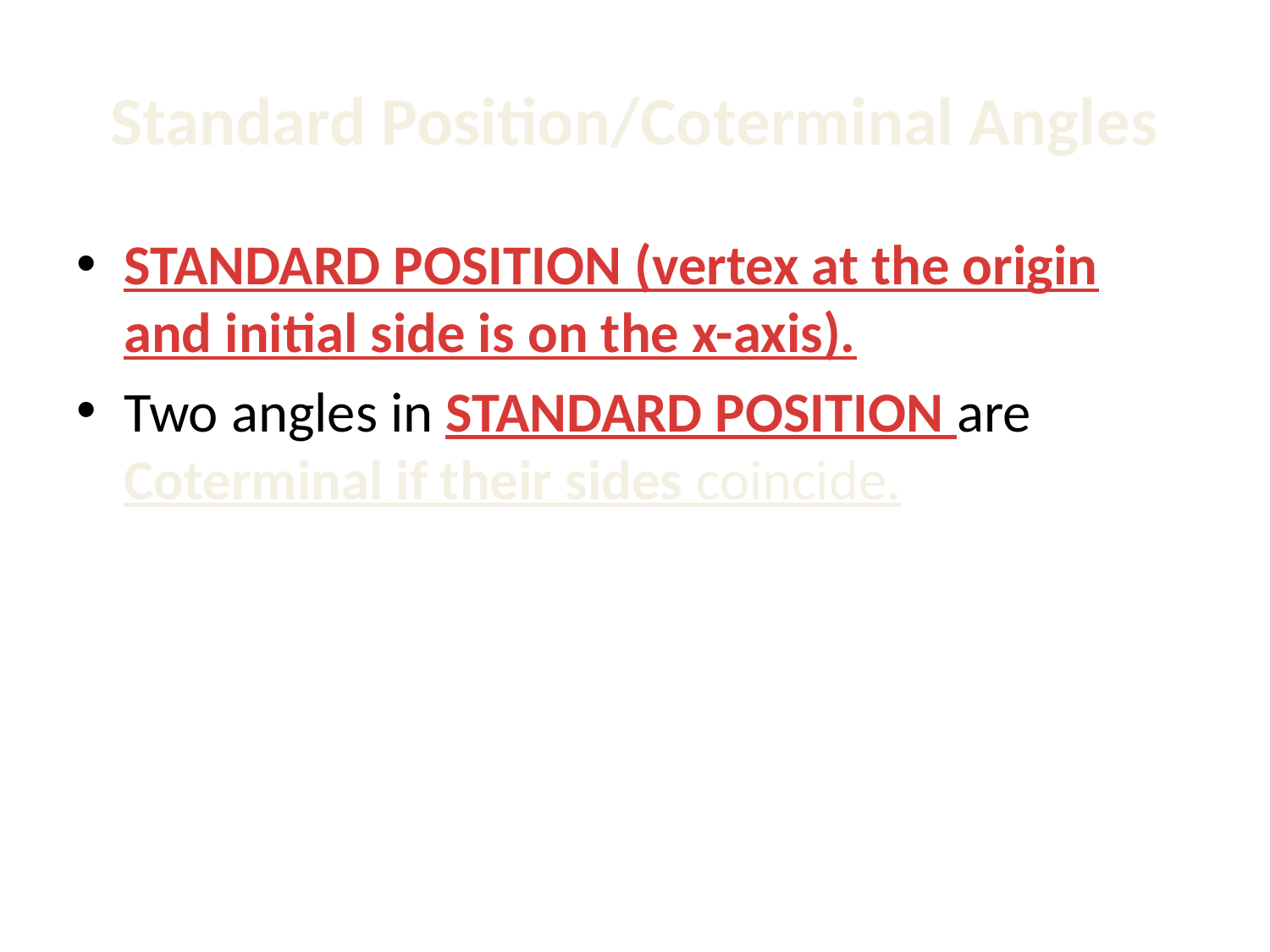

# Standard Position/Coterminal Angles
STANDARD POSITION (vertex at the origin and initial side is on the x-axis).
Two angles in STANDARD POSITION are Coterminal if their sides coincide.